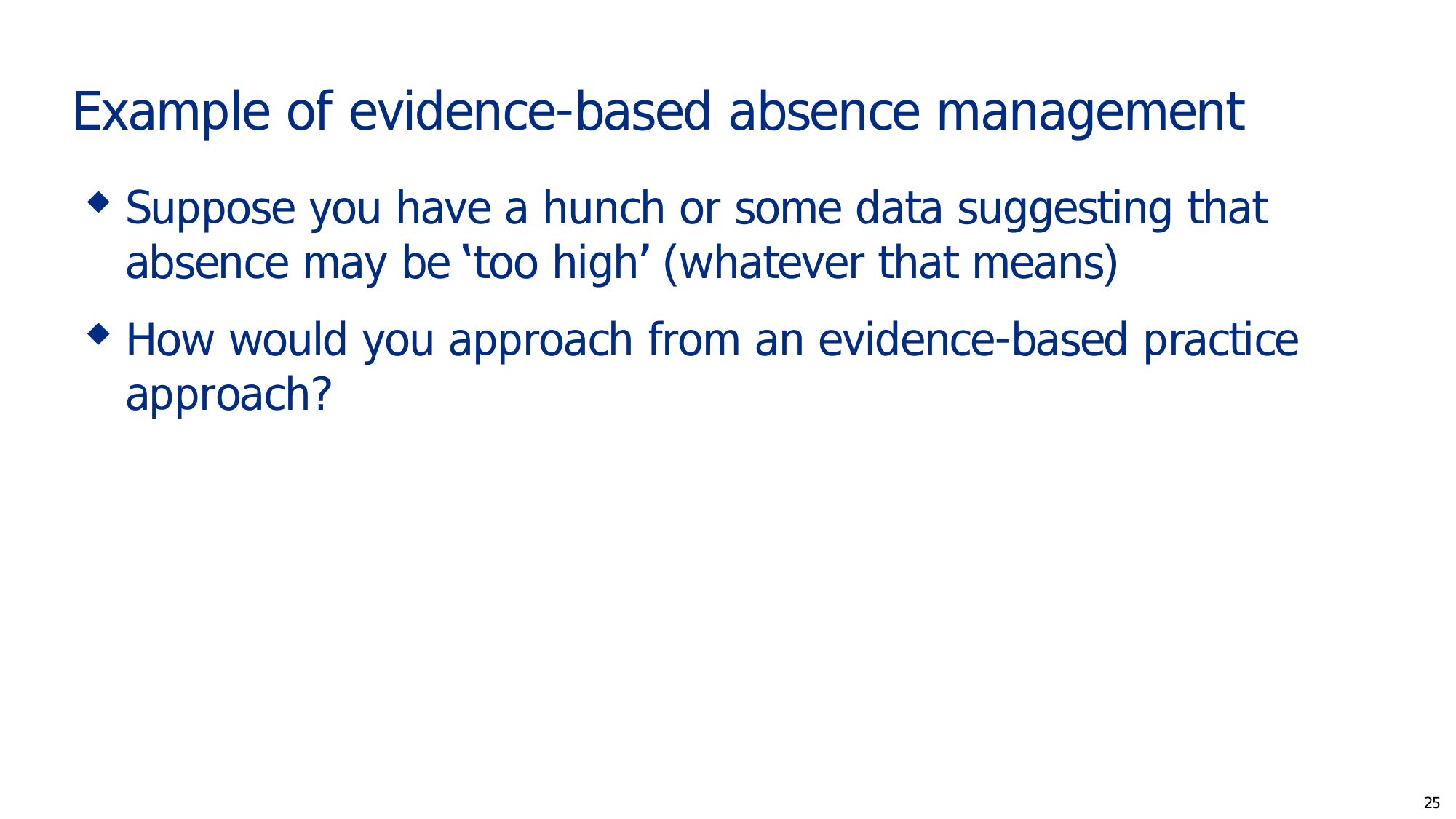

# Example of evidence-based absence management
Suppose you have a hunch or some data suggesting that absence may be ‘too high’ (whatever that means)
How would you approach from an evidence-based practice approach?
25